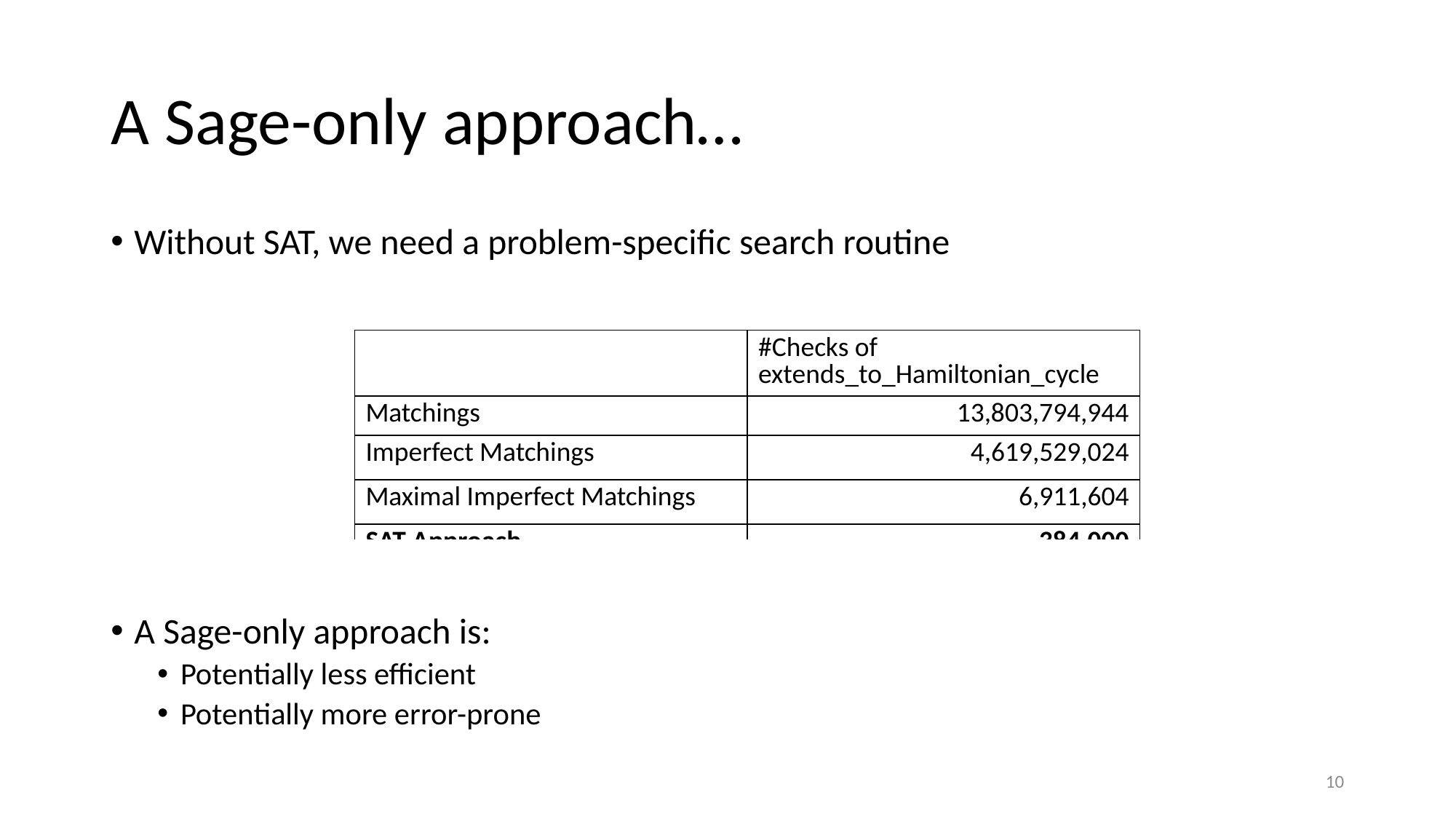

# A Sage-only approach…
Without SAT, we need a problem-specific search routine

A Sage-only approach is:
Potentially less efficient
Potentially more error-prone
|  | #Checks of extends\_to\_Hamiltonian\_cycle |
| --- | --- |
| Matchings | 13,803,794,944 |
| Imperfect Matchings | 4,619,529,024 |
| Maximal Imperfect Matchings | 6,911,604 |
| SAT Approach | 384,000 |

10